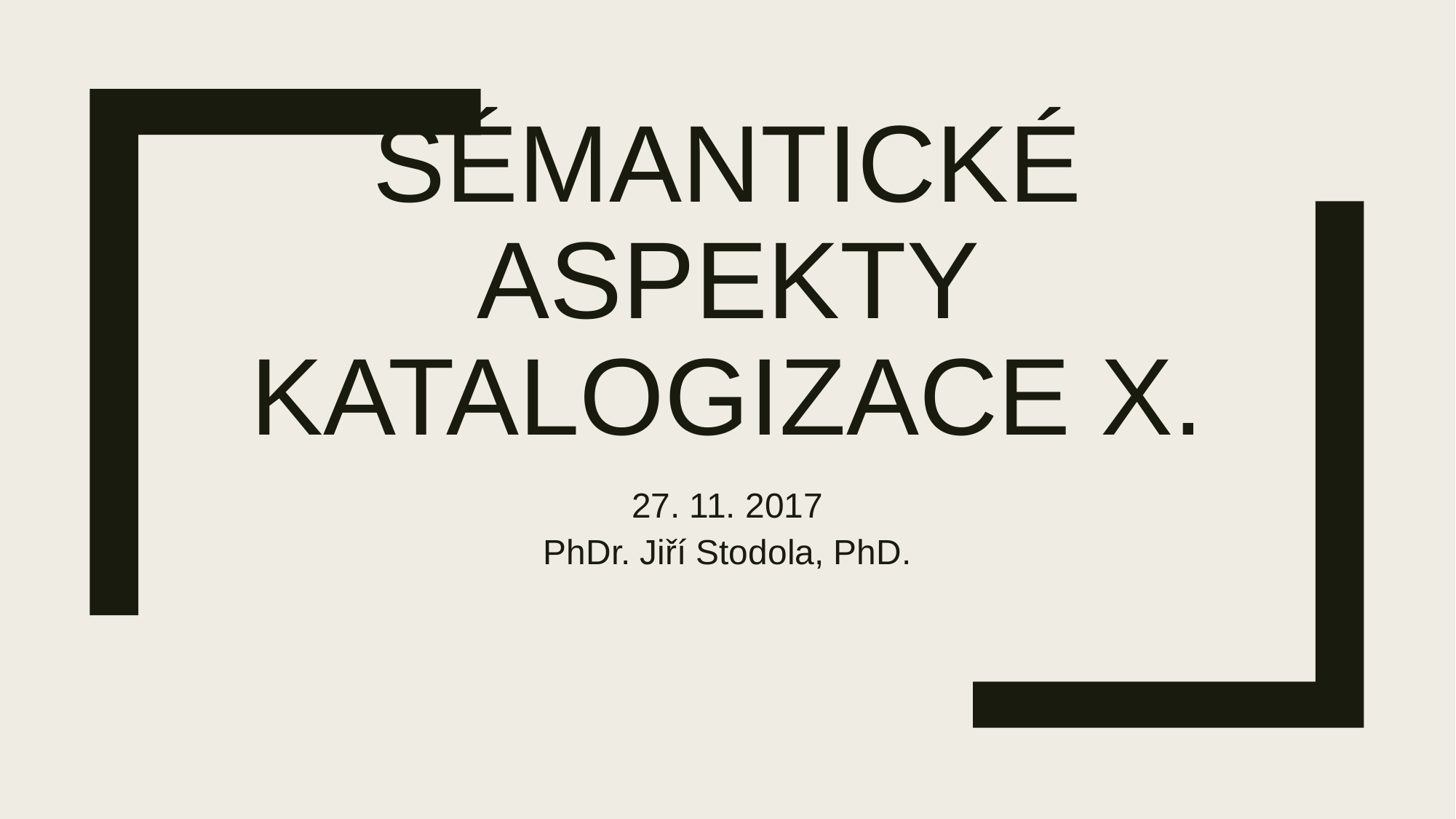

# Sémantické aspekty katalogizace X.
27. 11. 2017
PhDr. Jiří Stodola, PhD.